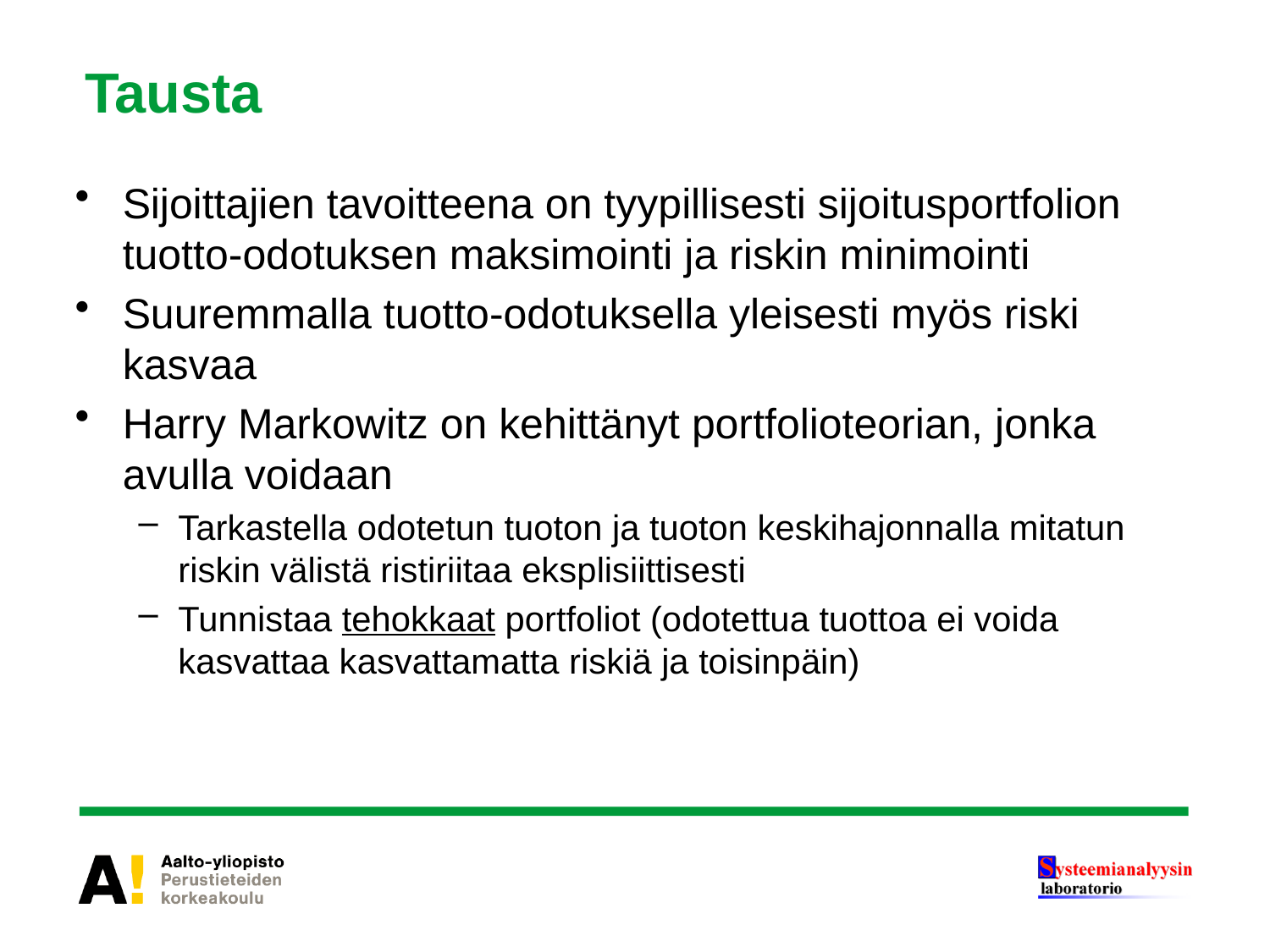

# Tausta
Sijoittajien tavoitteena on tyypillisesti sijoitusportfolion tuotto-odotuksen maksimointi ja riskin minimointi
Suuremmalla tuotto-odotuksella yleisesti myös riski kasvaa
Harry Markowitz on kehittänyt portfolioteorian, jonka avulla voidaan
Tarkastella odotetun tuoton ja tuoton keskihajonnalla mitatun riskin välistä ristiriitaa eksplisiittisesti
Tunnistaa tehokkaat portfoliot (odotettua tuottoa ei voida kasvattaa kasvattamatta riskiä ja toisinpäin)